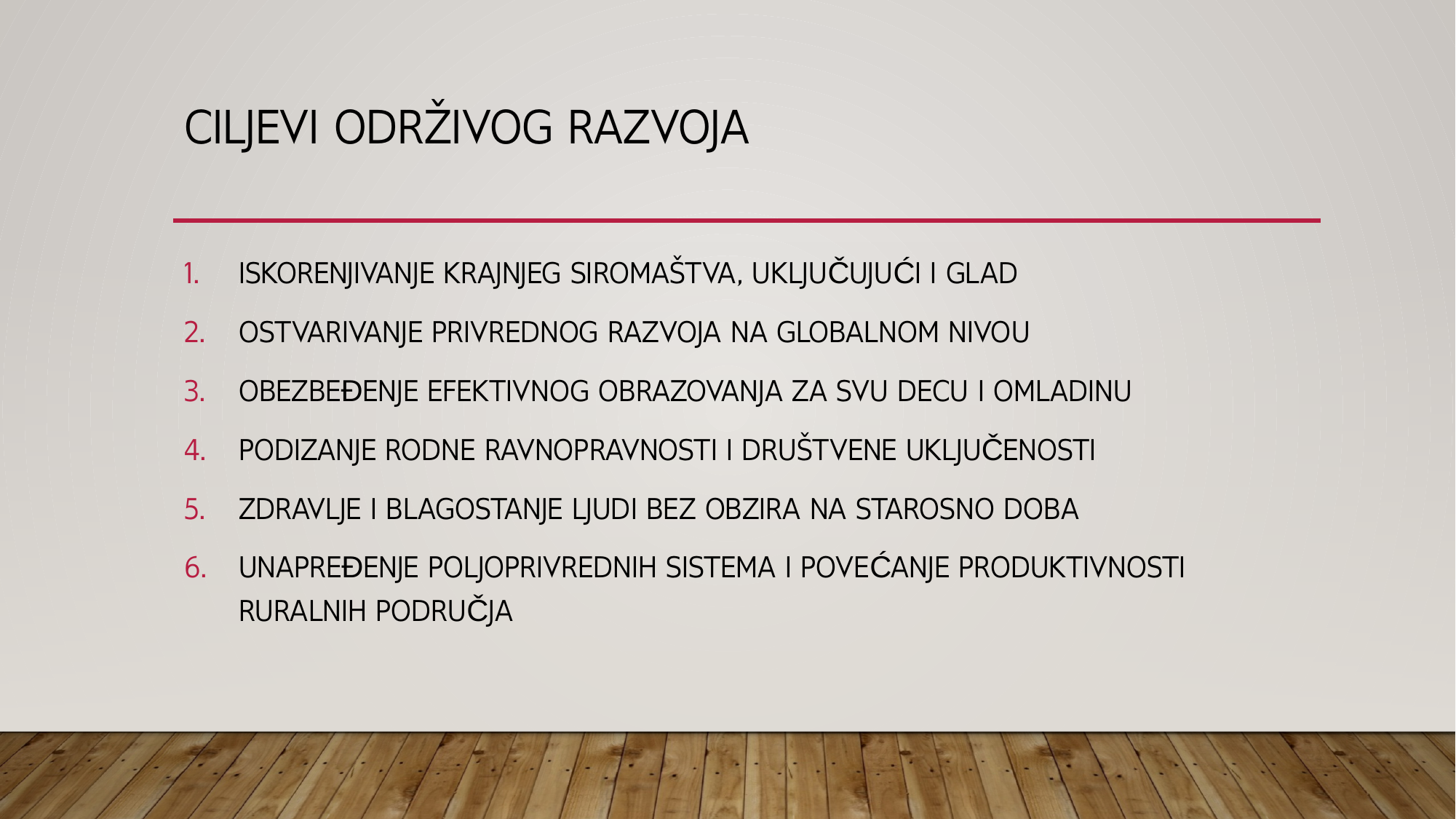

# CILJEVI ODRŽIVOG RAZVOJA
ISKORENJIVANJE KRAJNJEG SIROMAŠTVA, UKLJUČUJUĆI I GLAD
OSTVARIVANJE PRIVREDNOG RAZVOJA NA GLOBALNOM NIVOU
OBEZBEĐENJE EFEKTIVNOG OBRAZOVANJA ZA SVU DECU I OMLADINU
PODIZANJE RODNE RAVNOPRAVNOSTI I DRUŠTVENE UKLJUČENOSTI
ZDRAVLJE I BLAGOSTANJE LJUDI BEZ OBZIRA NA STAROSNO DOBA
UNAPREĐENJE POLJOPRIVREDNIH SISTEMA I POVEĆANJE PRODUKTIVNOSTI RURALNIH PODRUČJA